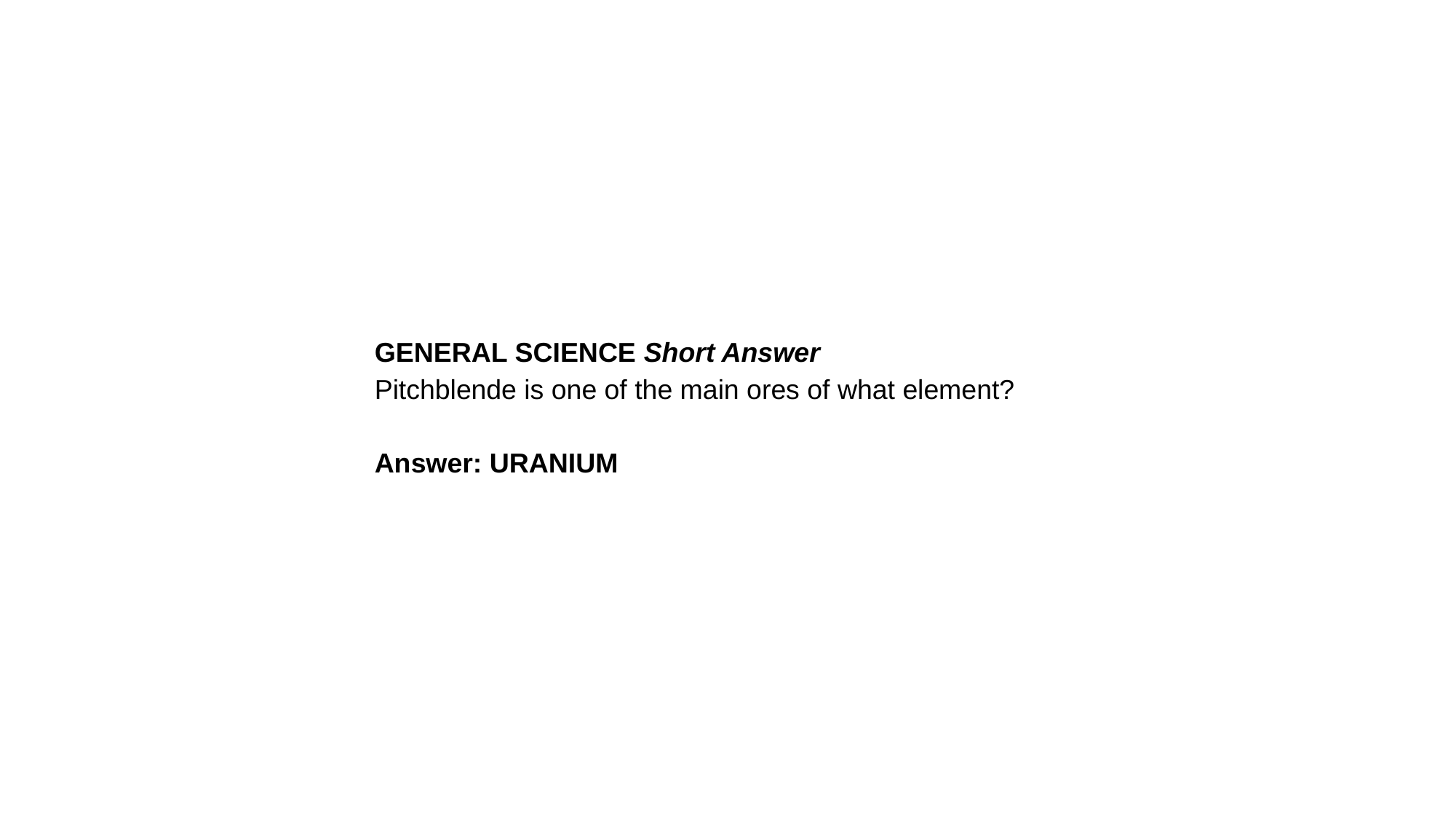

GENERAL SCIENCE Short Answer
Pitchblende is one of the main ores of what element?
Answer: URANIUM